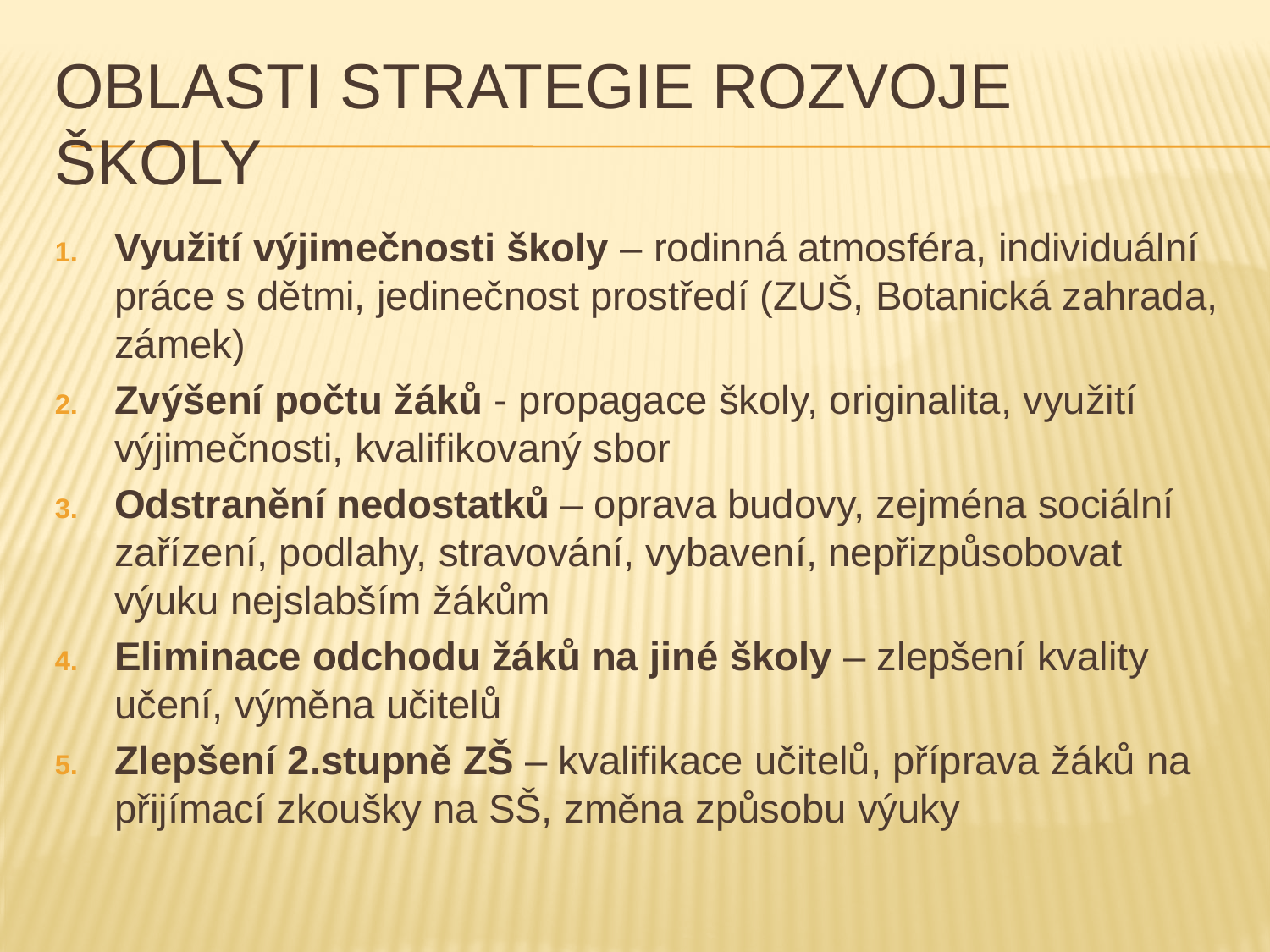

# Oblasti strategie rozvoje školy
Využití výjimečnosti školy – rodinná atmosféra, individuální práce s dětmi, jedinečnost prostředí (ZUŠ, Botanická zahrada, zámek)
Zvýšení počtu žáků - propagace školy, originalita, využití výjimečnosti, kvalifikovaný sbor
Odstranění nedostatků – oprava budovy, zejména sociální zařízení, podlahy, stravování, vybavení, nepřizpůsobovat výuku nejslabším žákům
Eliminace odchodu žáků na jiné školy – zlepšení kvality učení, výměna učitelů
Zlepšení 2.stupně ZŠ – kvalifikace učitelů, příprava žáků na přijímací zkoušky na SŠ, změna způsobu výuky